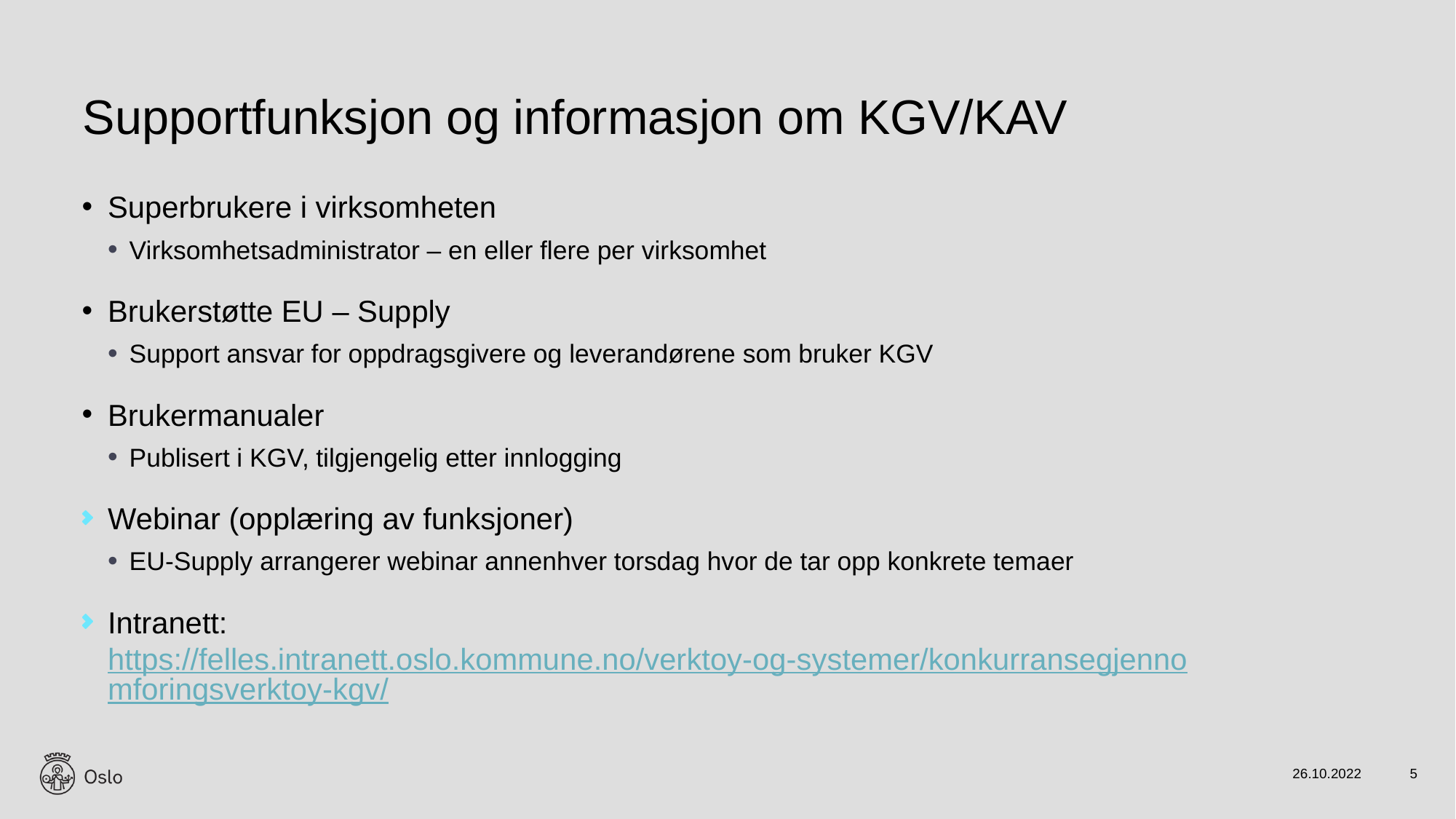

# Supportfunksjon og informasjon om KGV/KAV
Superbrukere i virksomheten
Virksomhetsadministrator – en eller flere per virksomhet
Brukerstøtte EU – Supply
Support ansvar for oppdragsgivere og leverandørene som bruker KGV
Brukermanualer
Publisert i KGV, tilgjengelig etter innlogging
Webinar (opplæring av funksjoner)
EU-Supply arrangerer webinar annenhver torsdag hvor de tar opp konkrete temaer
Intranett: https://felles.intranett.oslo.kommune.no/verktoy-og-systemer/konkurransegjennomforingsverktoy-kgv/

26.10.2022
5